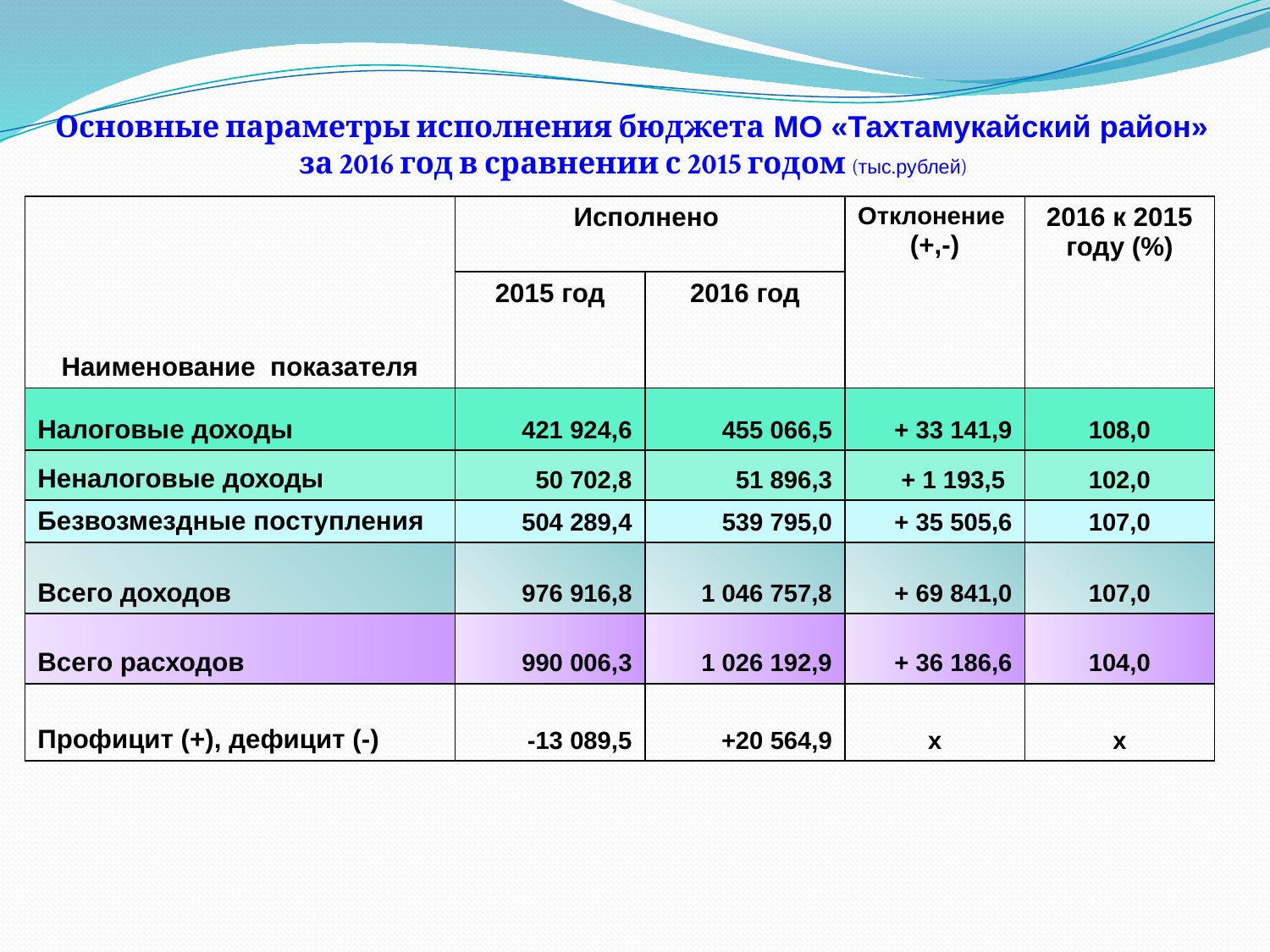

# Основные параметры исполнения бюджета МО «Тахтамукайский район» за 2016 год в сравнении с 2015 годом (тыс.рублей)
| Наименование показателя | Исполнено |  | Отклонение (+,-) | 2016 к 2015 году (%) |
| --- | --- | --- | --- | --- |
|  | 2015 год | 2016 год |  |  |
| Налоговые доходы | 421 924,6 | 455 066,5 | + 33 141,9 | 108,0 |
| Неналоговые доходы | 50 702,8 | 51 896,3 | + 1 193,5 | 102,0 |
| Безвозмездные поступления | 504 289,4 | 539 795,0 | + 35 505,6 | 107,0 |
| Всего доходов | 976 916,8 | 1 046 757,8 | + 69 841,0 | 107,0 |
| Всего расходов | 990 006,3 | 1 026 192,9 | + 36 186,6 | 104,0 |
| Профицит (+), дефицит (-) | -13 089,5 | +20 564,9 | х | х |